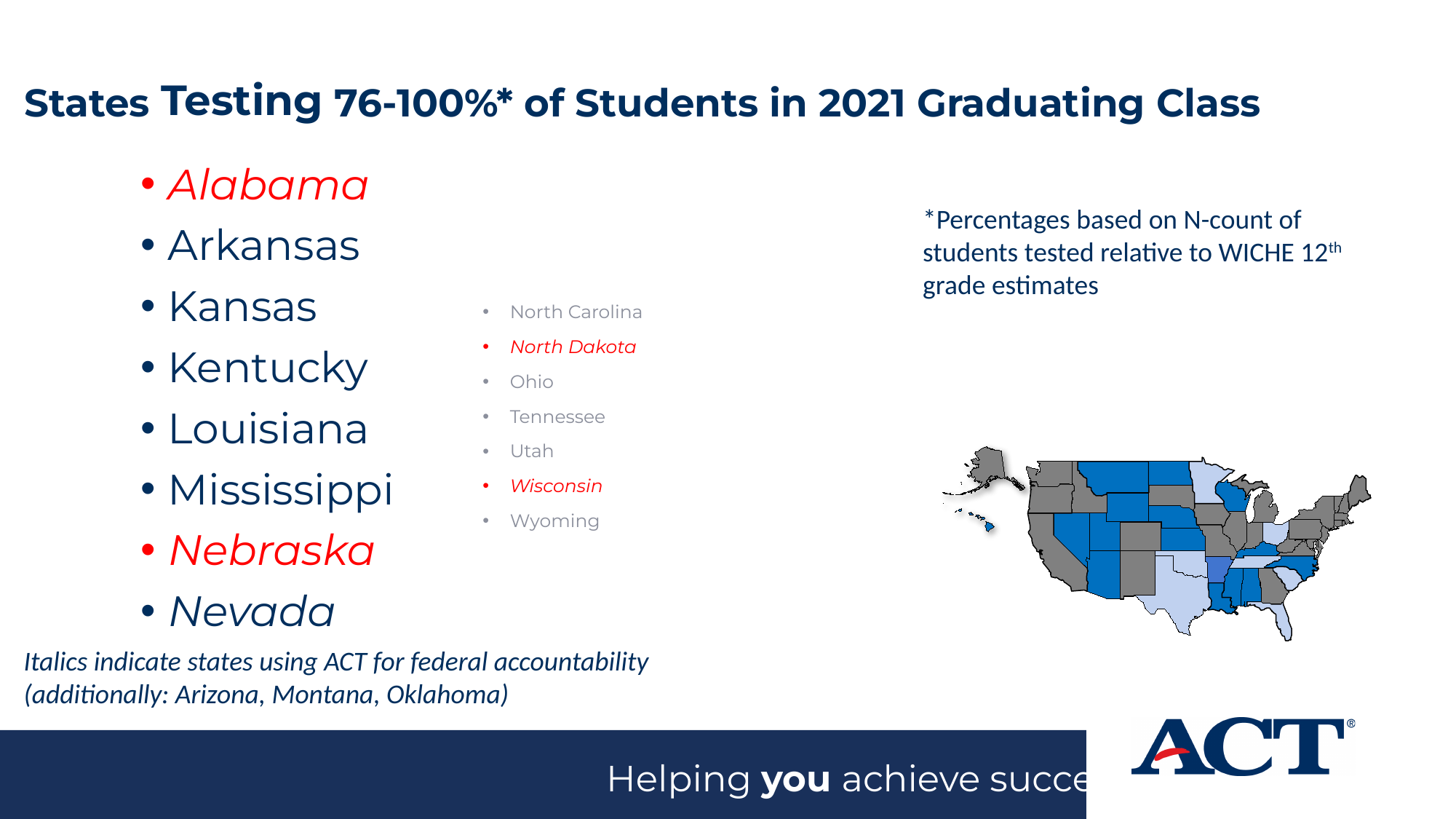

# States Testing 76-100%* of Students in 2021 Graduating Class
Alabama
Arkansas
Kansas
Kentucky
Louisiana
Mississippi
Nebraska
Nevada
North Carolina
North Dakota
Ohio
Tennessee
Utah
Wisconsin
Wyoming
*Percentages based on N-count of students tested relative to WICHE 12th grade estimates

Italics indicate states using ACT for federal accountability (additionally: Arizona, Montana, Oklahoma)